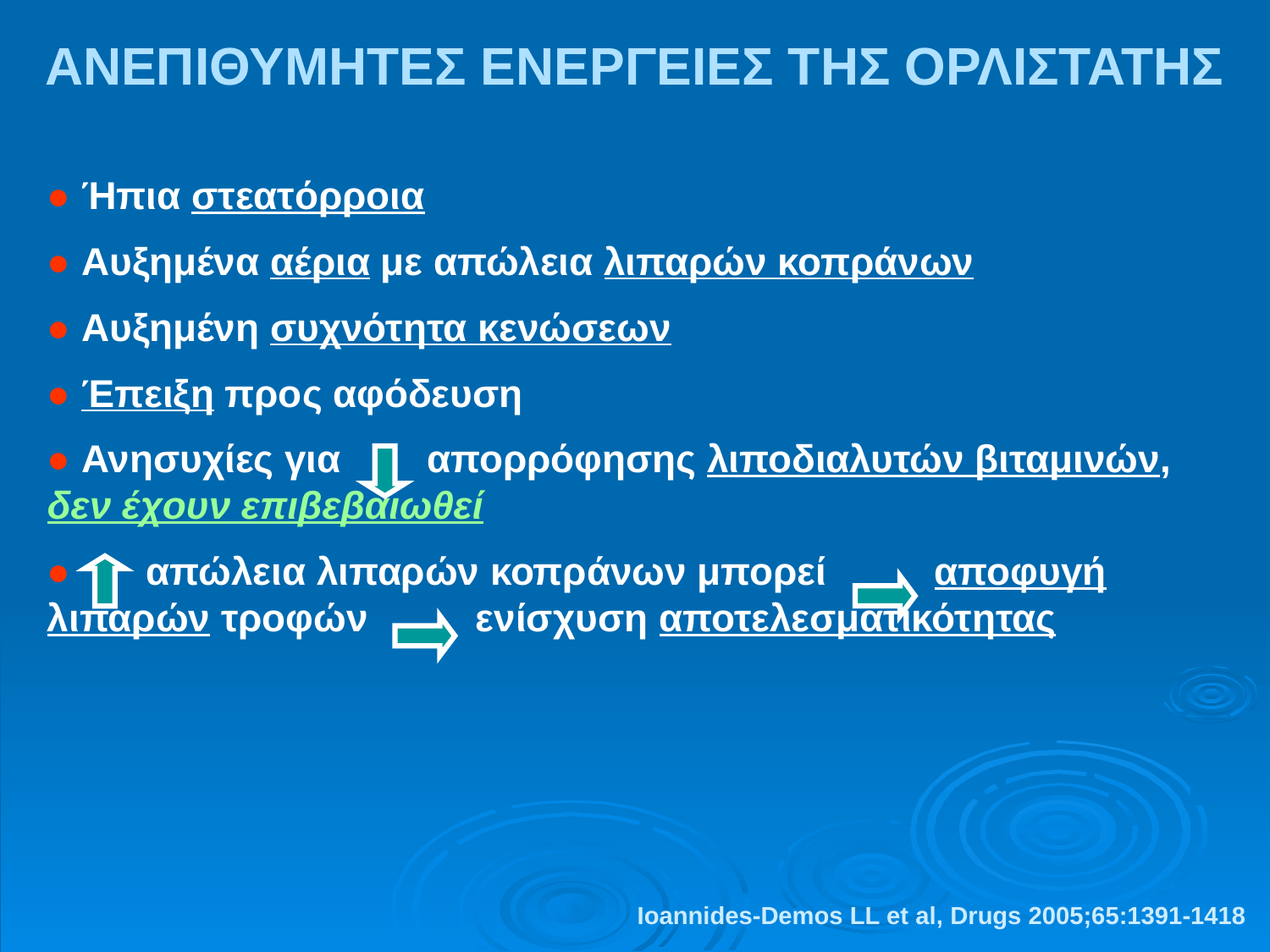

ΑΝΕΠΙΘΥΜΗΤΕΣ ΕΝΕΡΓΕΙΕΣ ΤΗΣ ΟΡΛΙΣΤΑΤΗΣ
● Ήπια στεατόρροια
● Αυξημένα αέρια με απώλεια λιπαρών κοπράνων
● Αυξημένη συχνότητα κενώσεων
● Έπειξη προς αφόδευση
● Ανησυχίες για        απορρόφησης λιποδιαλυτών βιταμινών, δεν έχουν επιβεβαιωθεί
●       απώλεια λιπαρών κοπράνων μπορεί          αποφυγή λιπαρών τροφών          ενίσχυση αποτελεσματικότητας

Ioannides-Demos LL et al, Drugs 2005;65:1391-1418